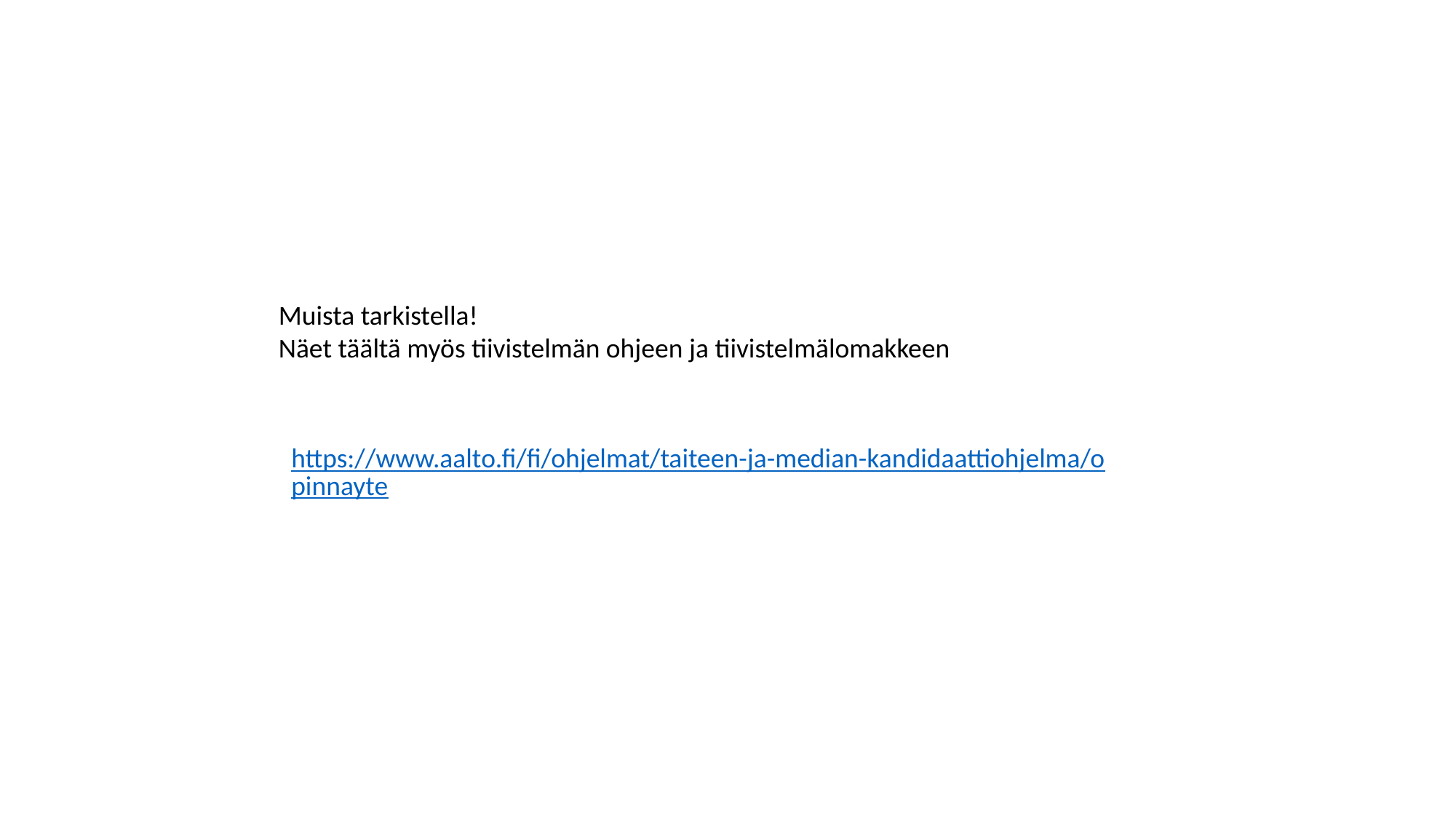

Muista tarkistella!
Näet täältä myös tiivistelmän ohjeen ja tiivistelmälomakkeen
https://www.aalto.fi/fi/ohjelmat/taiteen-ja-median-kandidaattiohjelma/opinnayte